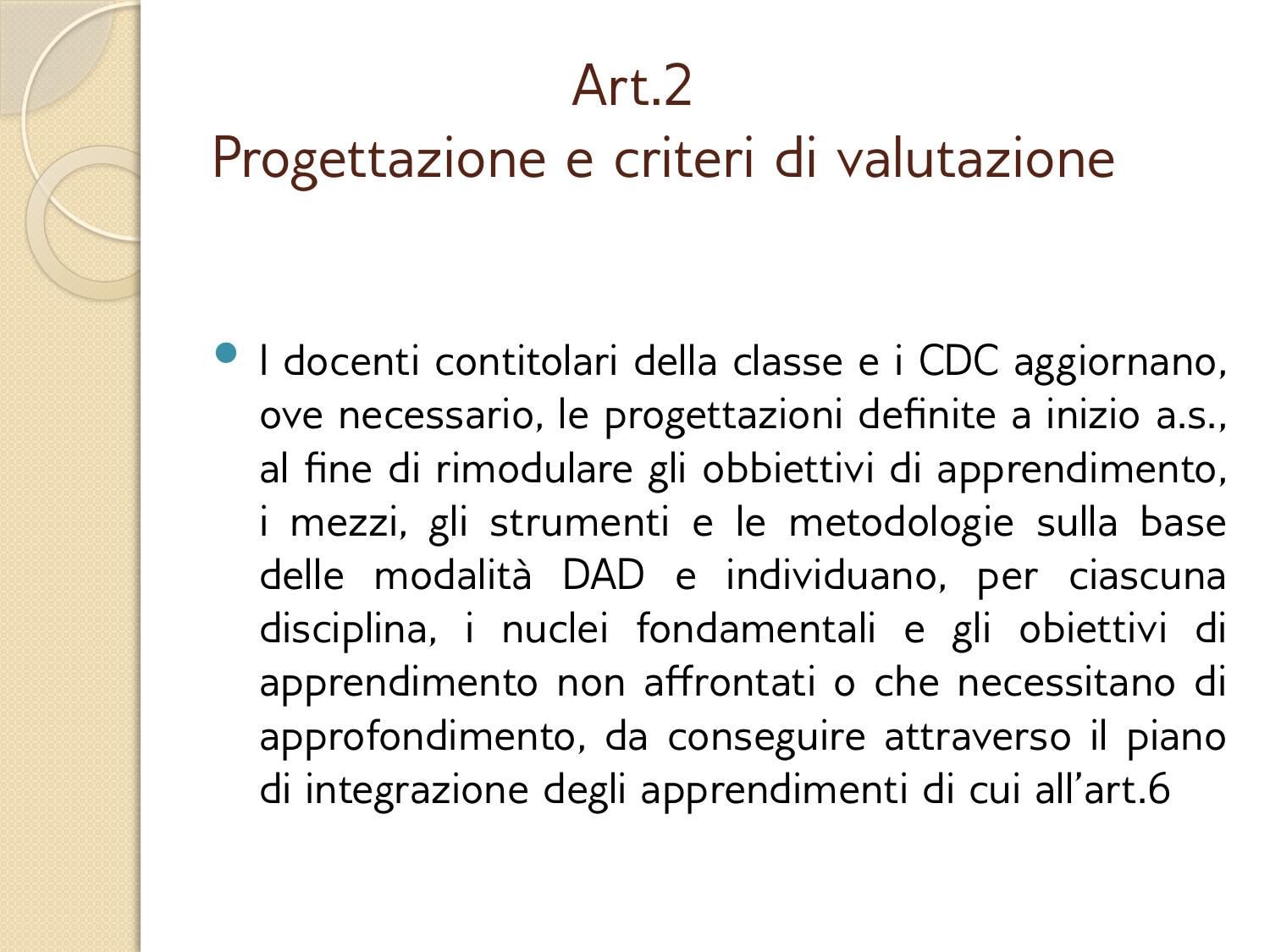

# Art.2 Progettazione e criteri di valutazione

I docenti contitolari della classe e i CDC aggiornano, ove necessario, le progettazioni definite a inizio a.s., al fine di rimodulare gli obbiettivi di apprendimento, i mezzi, gli strumenti e le metodologie sulla base delle modalità DAD e individuano, per ciascuna disciplina, i nuclei fondamentali e gli obiettivi di apprendimento non affrontati o che necessitano di approfondimento, da conseguire attraverso il piano di integrazione degli apprendimenti di cui all’art.6